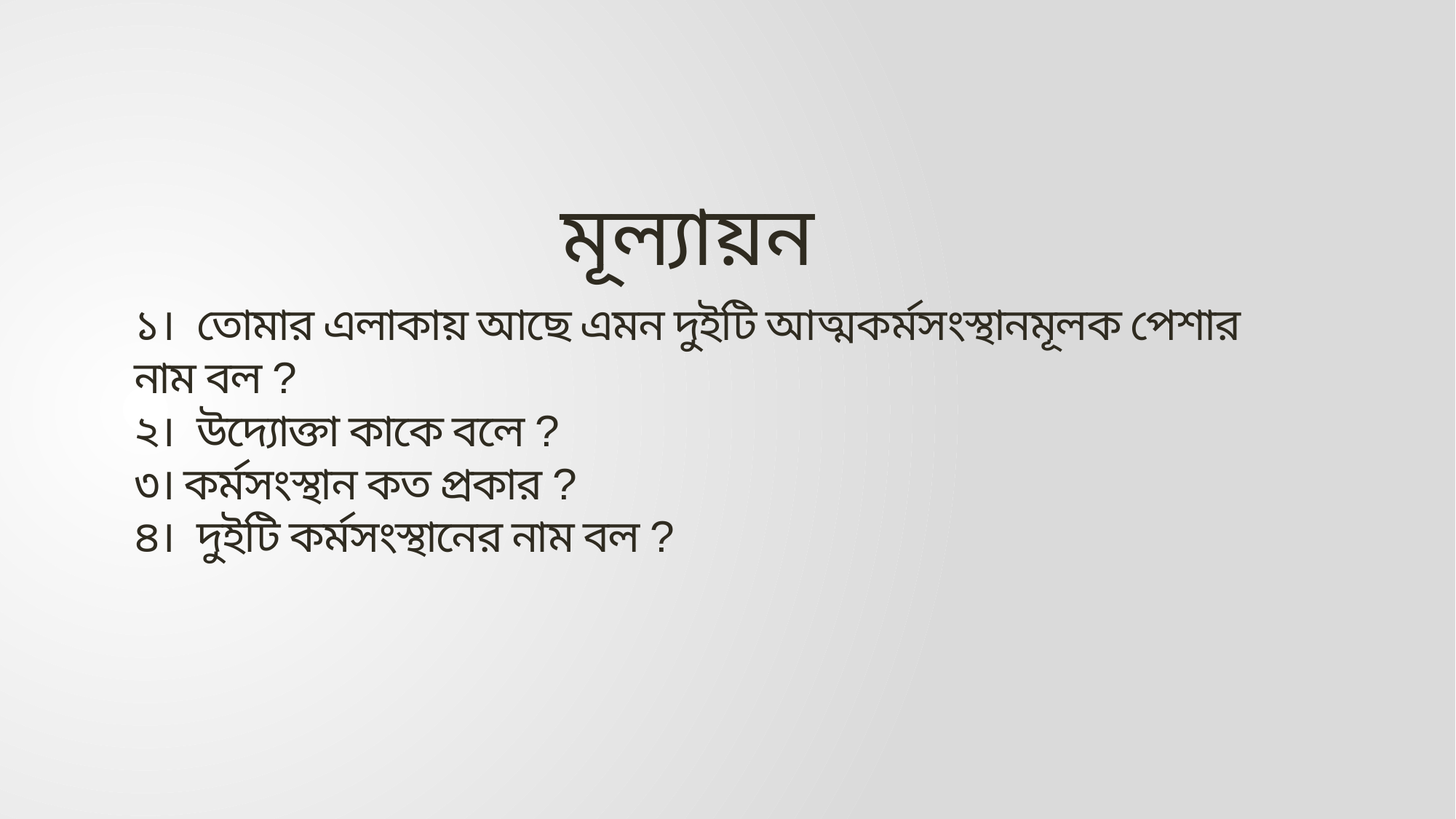

মূল্যায়ন
# ১।  তোমার এলাকায় আছে এমন দুইটি আত্মকর্মসংস্থানমূলক পেশার নাম বল ? ২।  উদ্যোক্তা কাকে বলে ? ৩। কর্মসংস্থান কত প্রকার ? ৪।  দুইটি কর্মসংস্থানের নাম বল ?